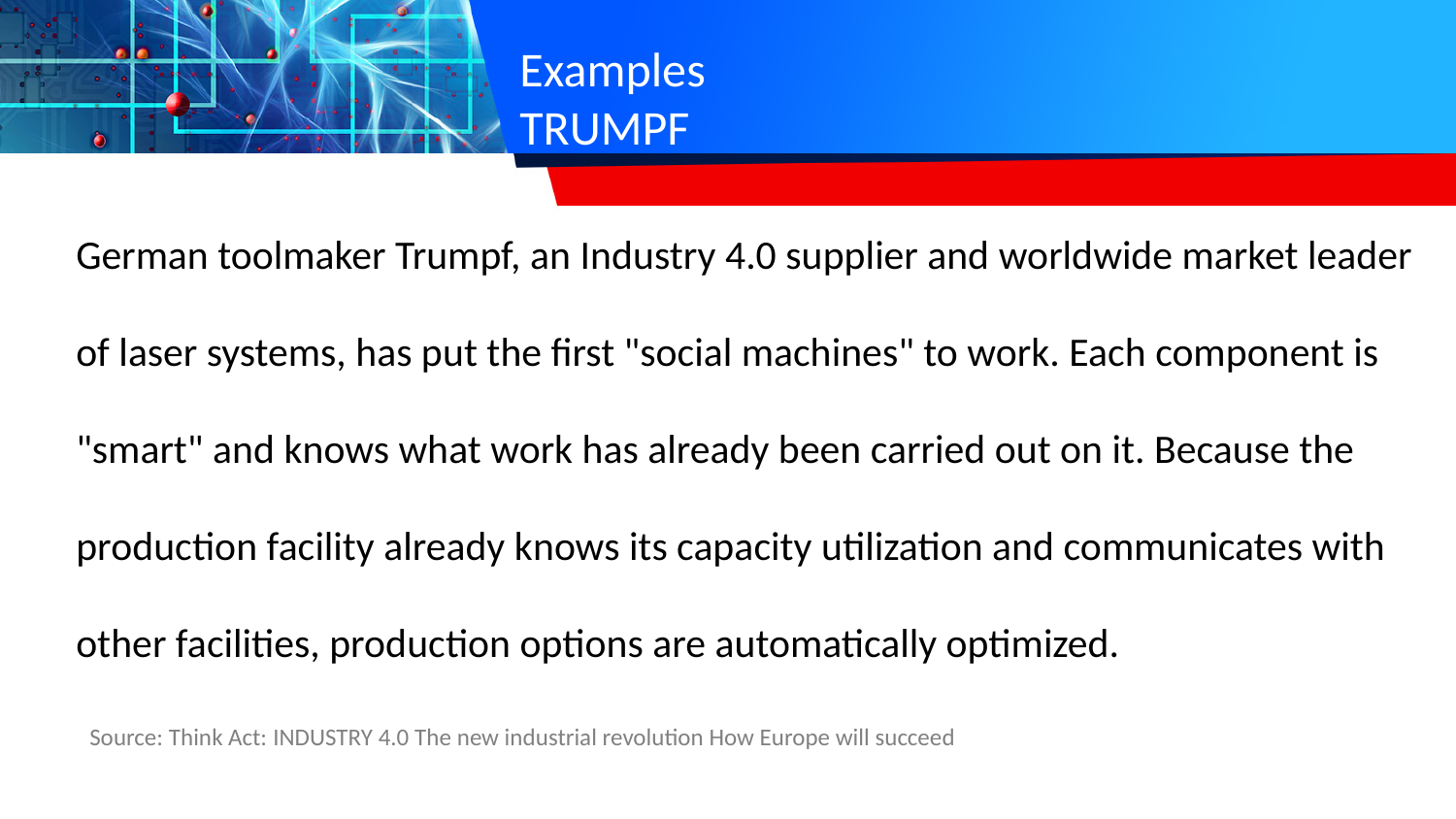

# Examples TRUMPF
German toolmaker Trumpf, an Industry 4.0 supplier and worldwide market leader of laser systems, has put the first "social machines" to work. Each component is "smart" and knows what work has already been carried out on it. Because the production facility already knows its capacity utilization and communicates with other facilities, production options are automatically optimized.
Source: Think Act: INDUSTRY 4.0 The new industrial revolution How Europe will succeed